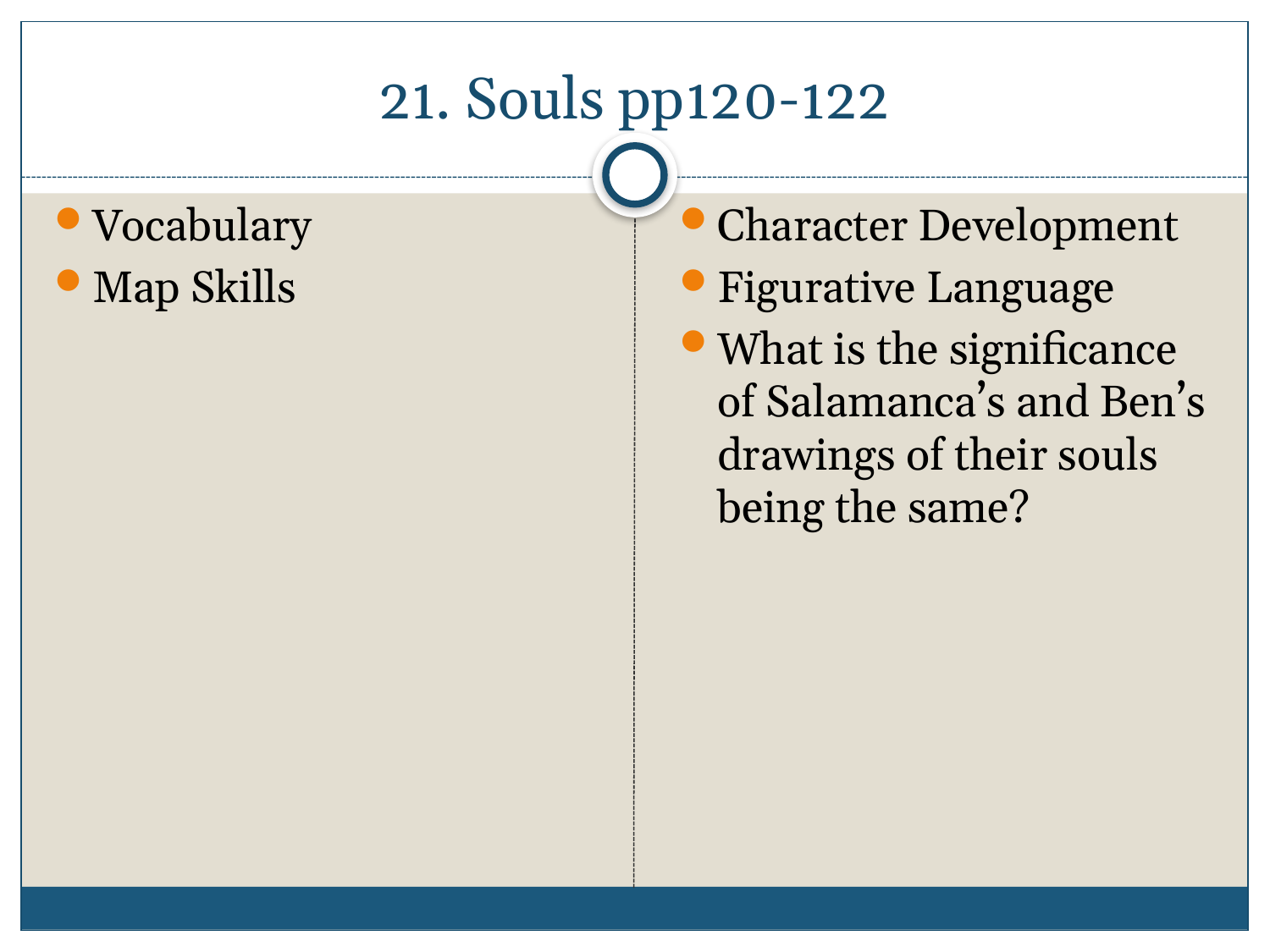

# 21. Souls pp120-122
Vocabulary
Map Skills

Character Development
Figurative Language
What is the significance of Salamanca’s and Ben’s drawings of their souls being the same?